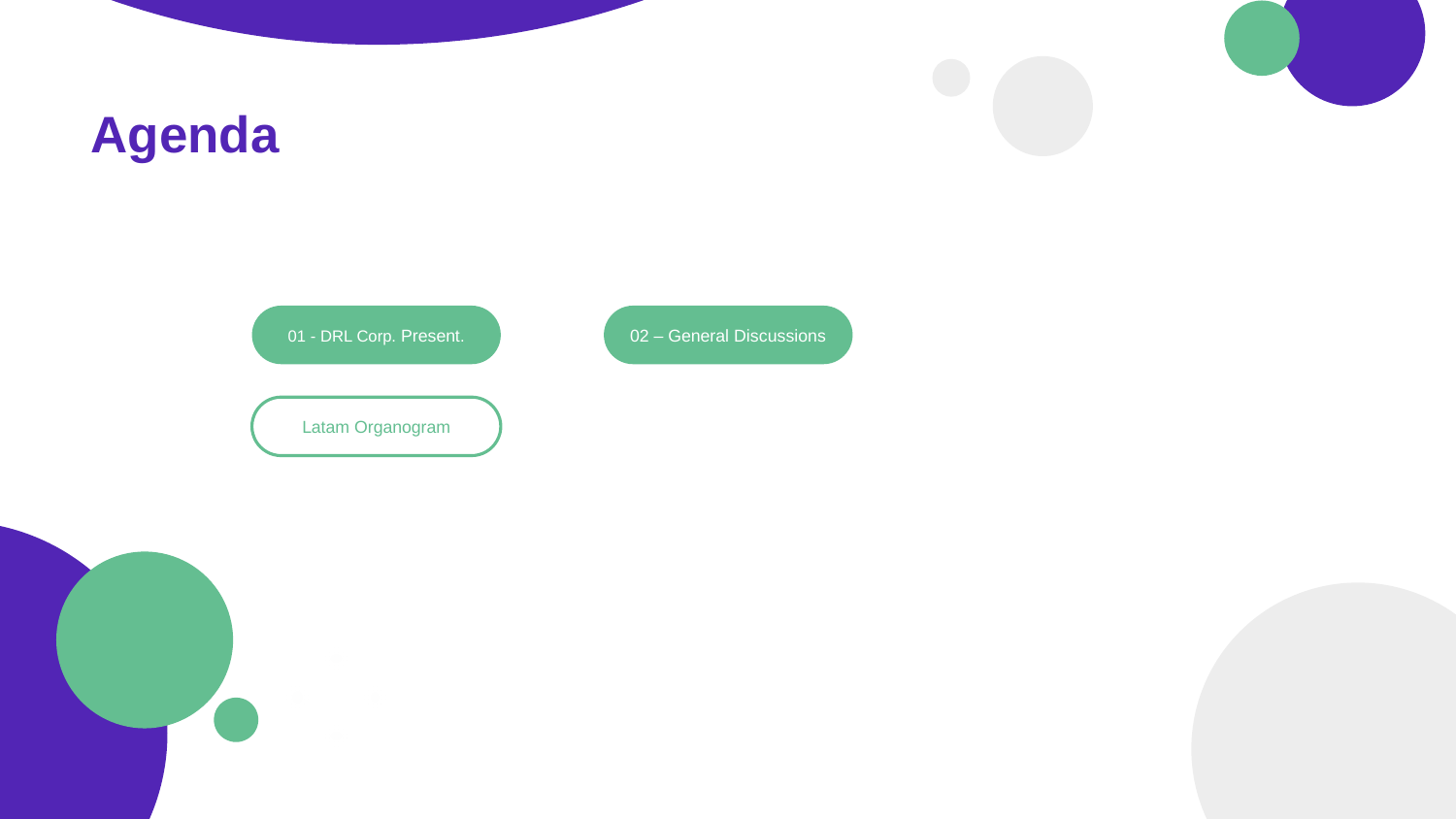

Agenda
01 - DRL Corp. Present.
02 – General Discussions
Latam Organogram